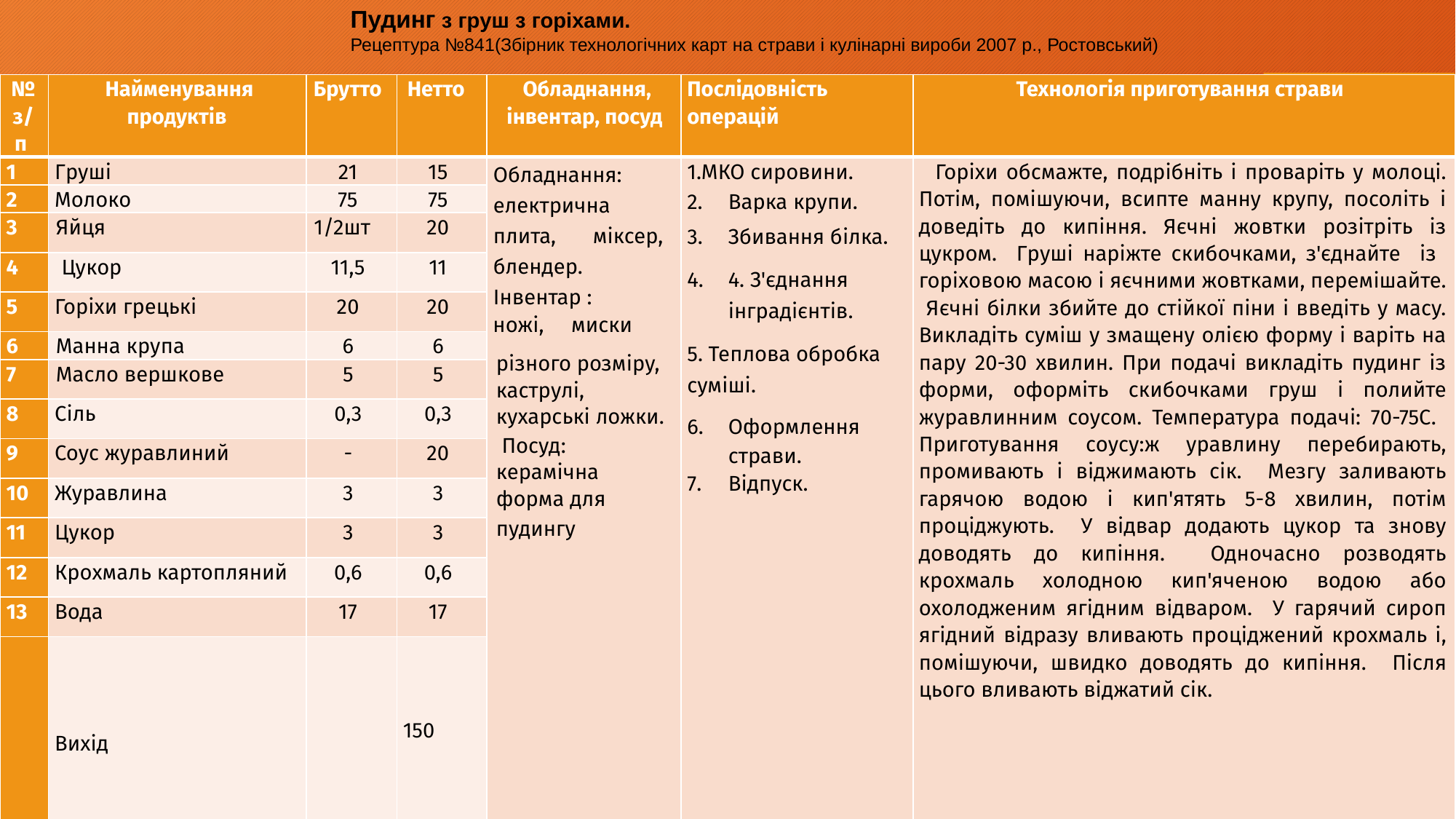

Пудинг з груш з горіхами.
Рецептура №841(Збірник технологічних карт на страви і кулінарні вироби 2007 р., Ростовський)
| № з/ п | Найменування продуктів | Брутто | Нетто | Обладнання, інвентар, посуд | Послідовність операцій | Технологія приготування страви |
| --- | --- | --- | --- | --- | --- | --- |
| 1 | Груші | 21 | 15 | Обладнання: електрична плита, міксер, блендер. Інвентар : ножі, миски різного розміру, каструлі, кухарські ложки. Посуд: керамічна форма для пудингу | 1.МКО сировини. Варка крупи. Збивання білка. 4. З'єднання інградієнтів. 5. Теплова обробка суміші. Оформлення страви. Відпуск. | Горіхи обсмажте, подрібніть і проваріть у молоці. Потім, помішуючи, всипте манну крупу, посоліть і доведіть до кипіння. Яєчні жовтки розітріть із цукром. Груші наріжте скибочками, з'єднайте із горіховою масою і яєчними жовтками, перемішайте. Яєчні білки збийте до стійкої піни і введіть у масу. Викладіть суміш у змащену олією форму і варіть на пару 20-30 хвилин. При подачі викладіть пудинг із форми, оформіть скибочками груш і полийте журавлинним соусом. Температура подачі: 70-75С. Приготування соусу:ж уравлину перебирають, промивають і віджимають сік. Мезгу заливають гарячою водою і кип'ятять 5-8 хвилин, потім проціджують. У відвар додають цукор та знову доводять до кипіння. Одночасно розводять крохмаль холодною кип'яченою водою або охолодженим ягідним відваром. У гарячий сироп ягідний відразу вливають проціджений крохмаль і, помішуючи, швидко доводять до кипіння. Після цього вливають віджатий сік. |
| 2 | Молоко | 75 | 75 |  |  |  |
| 3 | Яйця | 1/2шт | 20 |  |  |  |
| 4 | Цукор | 11,5 | 11 |  |  |  |
| 5 | Горіхи грецькі | 20 | 20 |  |  |  |
| 6 | Манна крупа | 6 | 6 |  |  |  |
| 7 | Масло вершкове | 5 | 5 |  |  |  |
| 8 | Сіль | 0,3 | 0,3 |  |  |  |
| 9 | Соус журавлиний | - | 20 |  |  |  |
| 10 | Журавлина | 3 | 3 |  |  |  |
| 11 | Цукор | 3 | 3 |  |  |  |
| 12 | Крохмаль картопляний | 0,6 | 0,6 |  |  |  |
| 13 | Вода | 17 | 17 |  |  |  |
|  | Вихід |  | 150 |  |  |  |